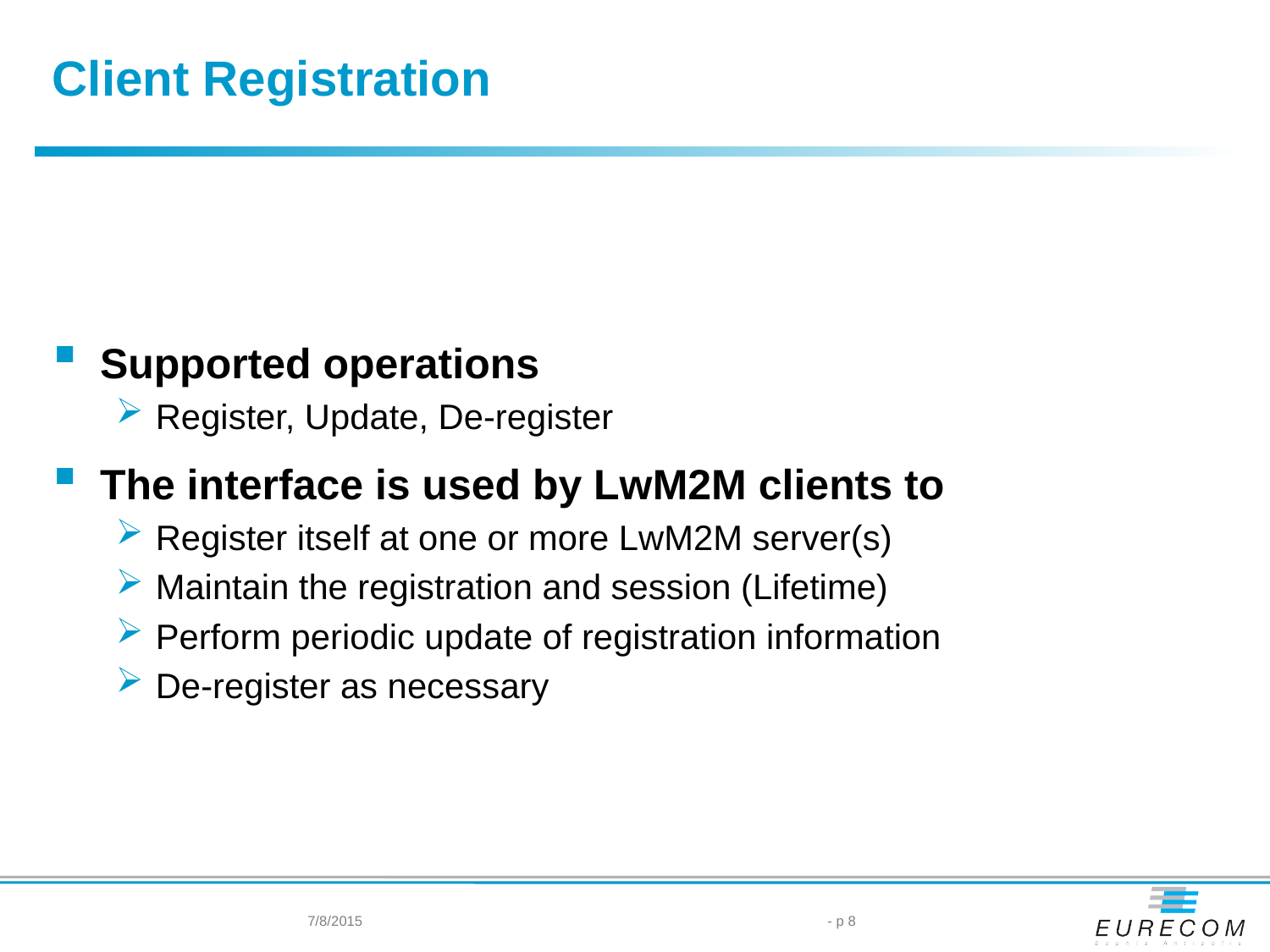

# Client Registration
Supported operations
Register, Update, De-register
The interface is used by LwM2M clients to
Register itself at one or more LwM2M server(s)
Maintain the registration and session (Lifetime)
Perform periodic update of registration information
De-register as necessary
7/8/2015
- p 8